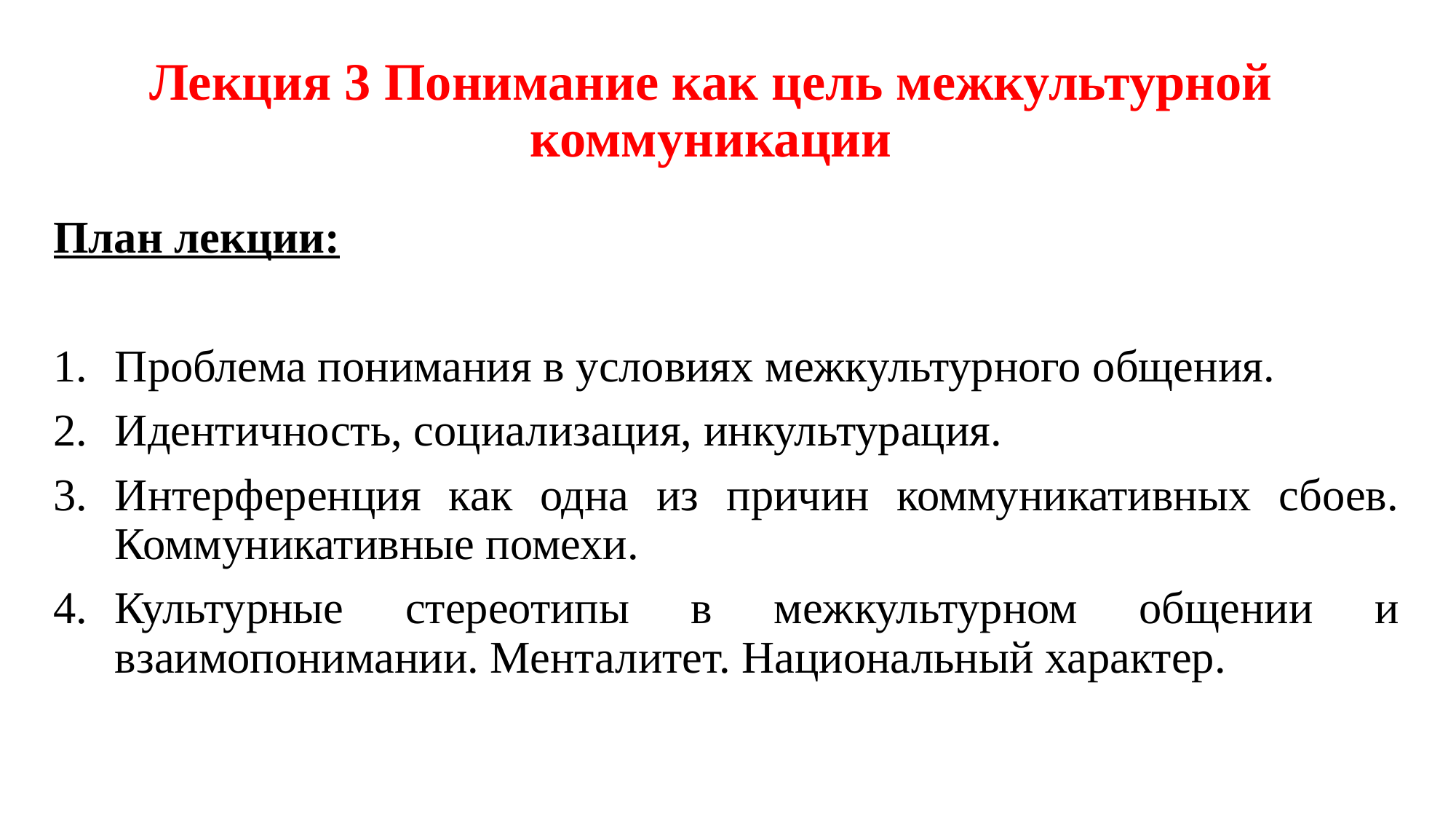

# Лекция 3 Понимание как цель межкультурной коммуникации
План лекции:

Проблема понимания в условиях межкультурного общения.
Идентичность, социализация, инкультурация.
Интерференция как одна из причин коммуникативных сбоев. Коммуникативные помехи.
Культурные стереотипы в межкультурном общении и взаимопонимании. Менталитет. Национальный характер.